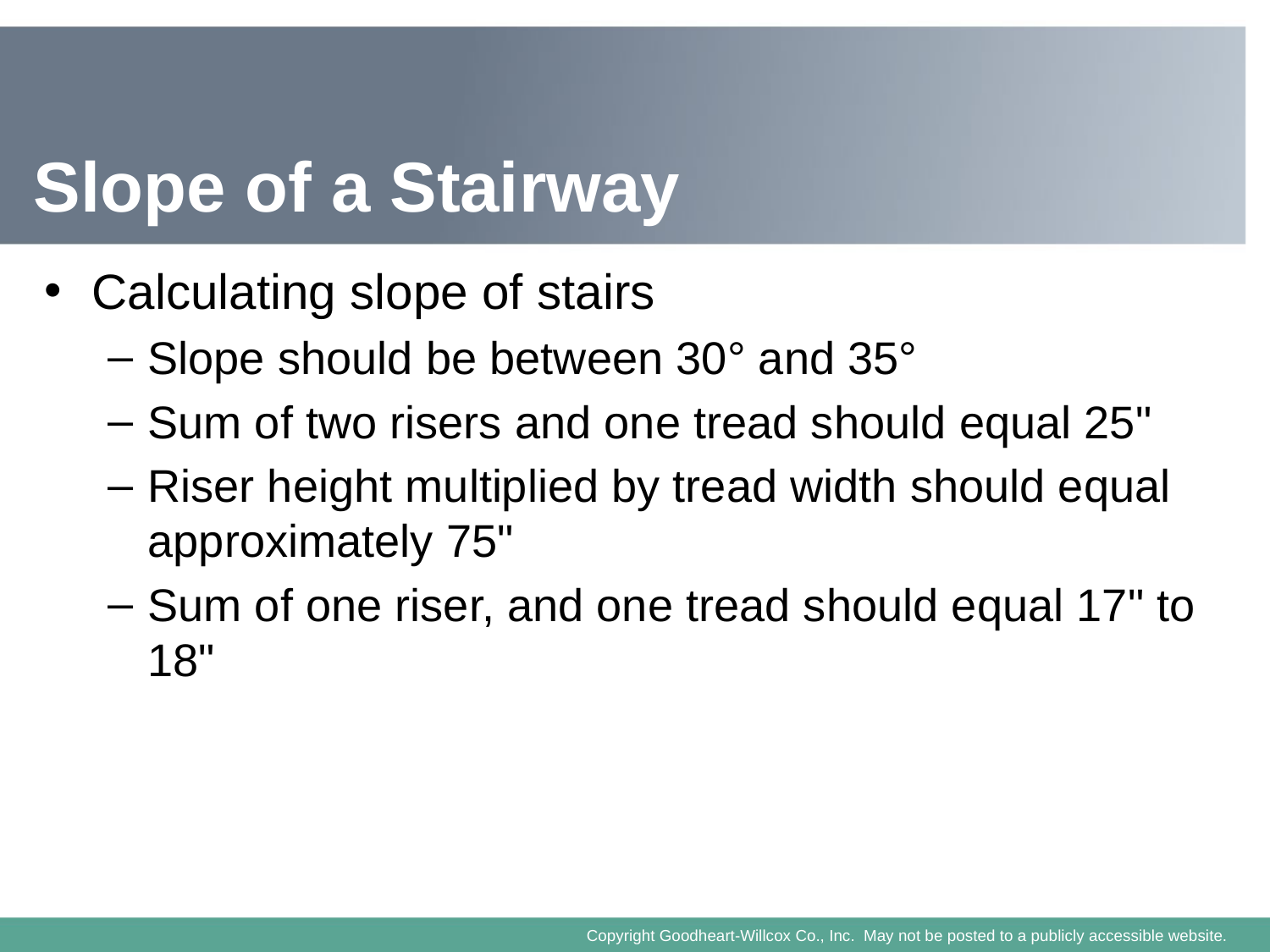

# Slope of a Stairway
Calculating slope of stairs
Slope should be between 30° and 35°
Sum of two risers and one tread should equal 25"
Riser height multiplied by tread width should equal approximately 75"
Sum of one riser, and one tread should equal 17" to 18"